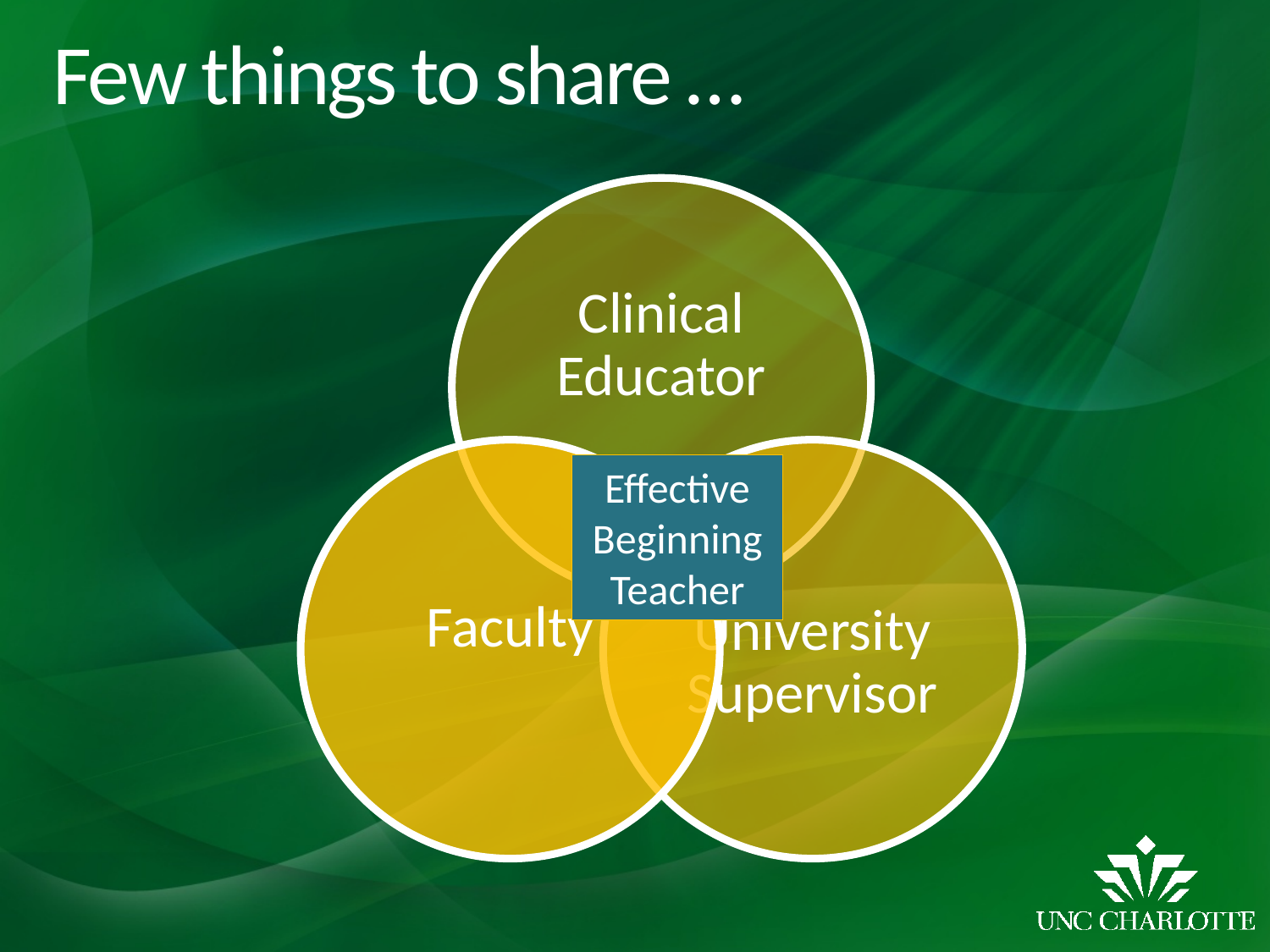

# Few things to share …
Clinical Educator
University Supervisor
Faculty

Effective
Beginning Teacher